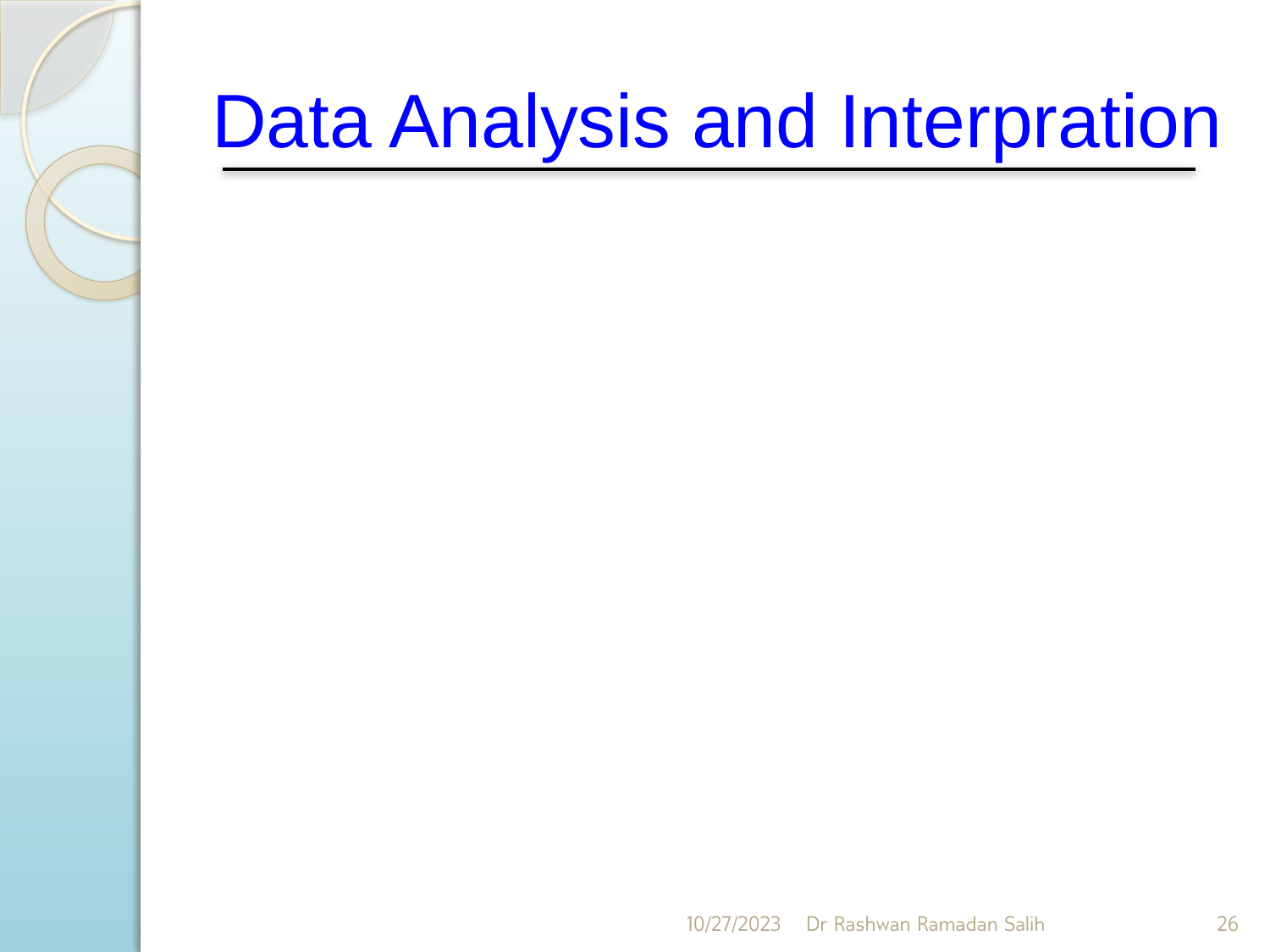

# Data Analysis and Interpration

10/27/2023
Dr Rashwan Ramadan Salih
26